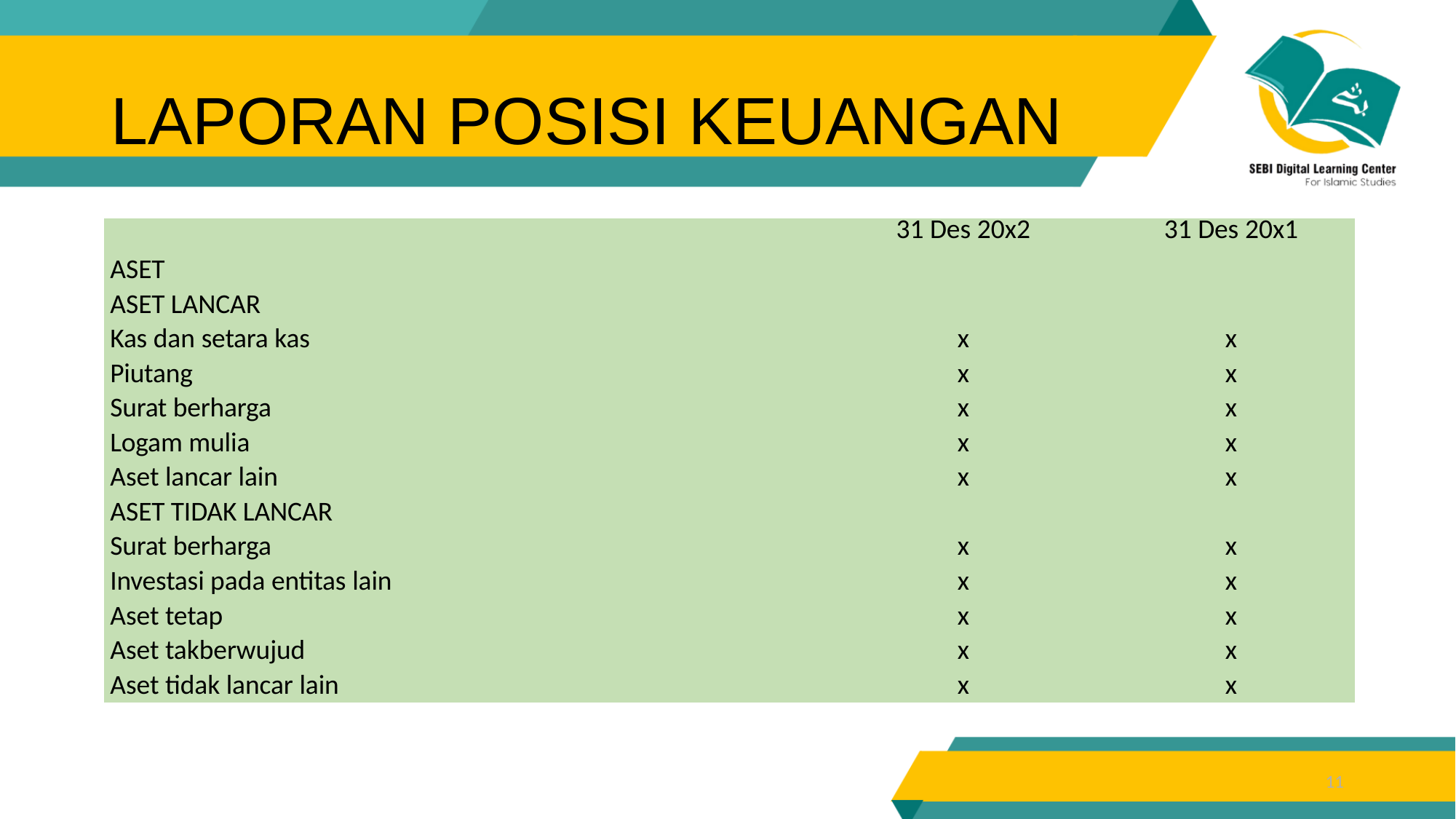

# LAPORAN POSISI KEUANGAN
|  | 31 Des 20x2 | 31 Des 20x1 |
| --- | --- | --- |
| ASET |  |  |
| ASET LANCAR |  |  |
| Kas dan setara kas | x | x |
| Piutang | x | x |
| Surat berharga | x | x |
| Logam mulia | x | x |
| Aset lancar lain | x | x |
| ASET TIDAK LANCAR |  |  |
| Surat berharga | x | x |
| Investasi pada entitas lain | x | x |
| Aset tetap | x | x |
| Aset takberwujud | x | x |
| Aset tidak lancar lain | x | x |
11